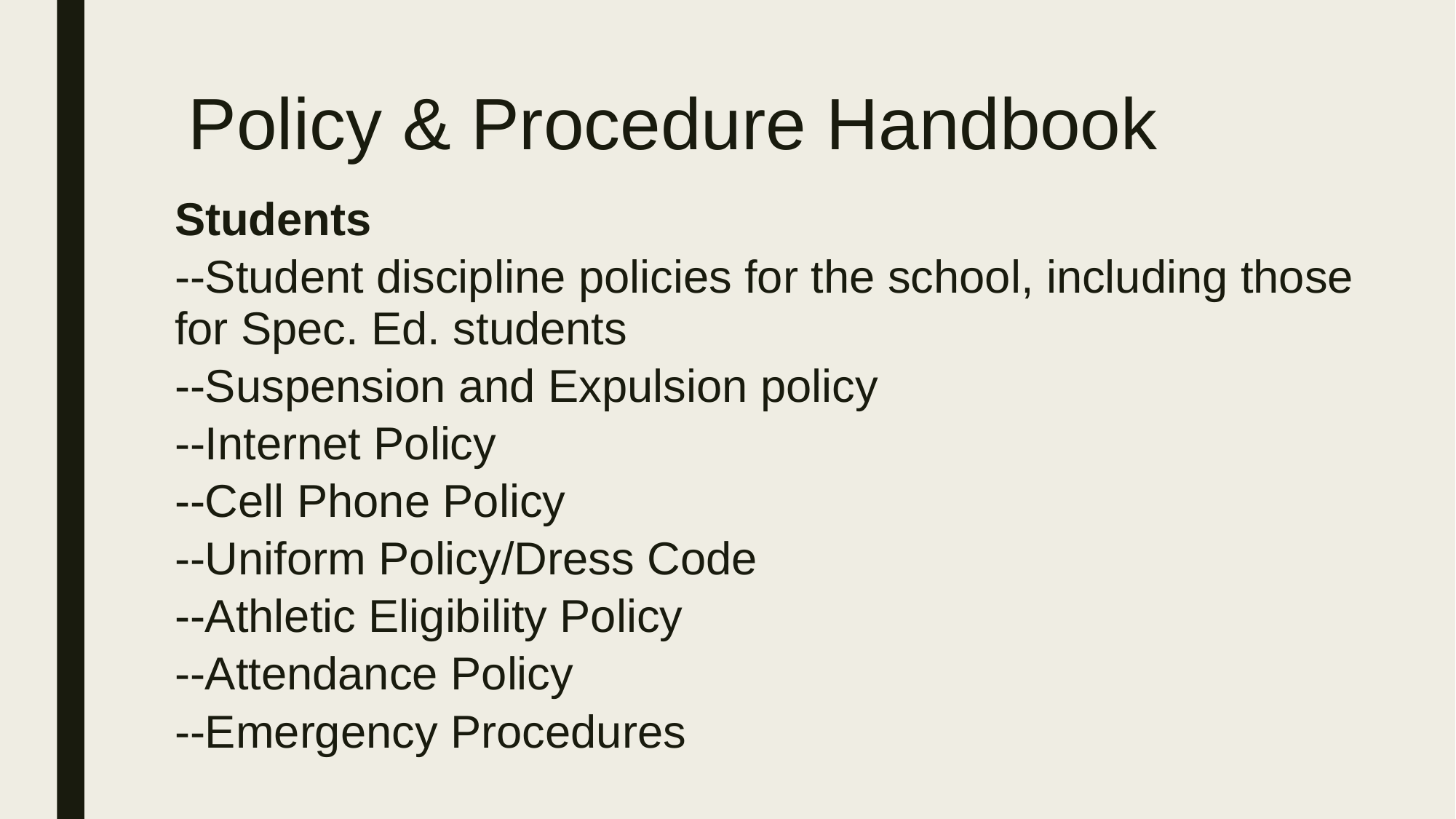

# Policy & Procedure Handbook
Students
--Student discipline policies for the school, including those for Spec. Ed. students
--Suspension and Expulsion policy
--Internet Policy
--Cell Phone Policy
--Uniform Policy/Dress Code
--Athletic Eligibility Policy
--Attendance Policy
--Emergency Procedures